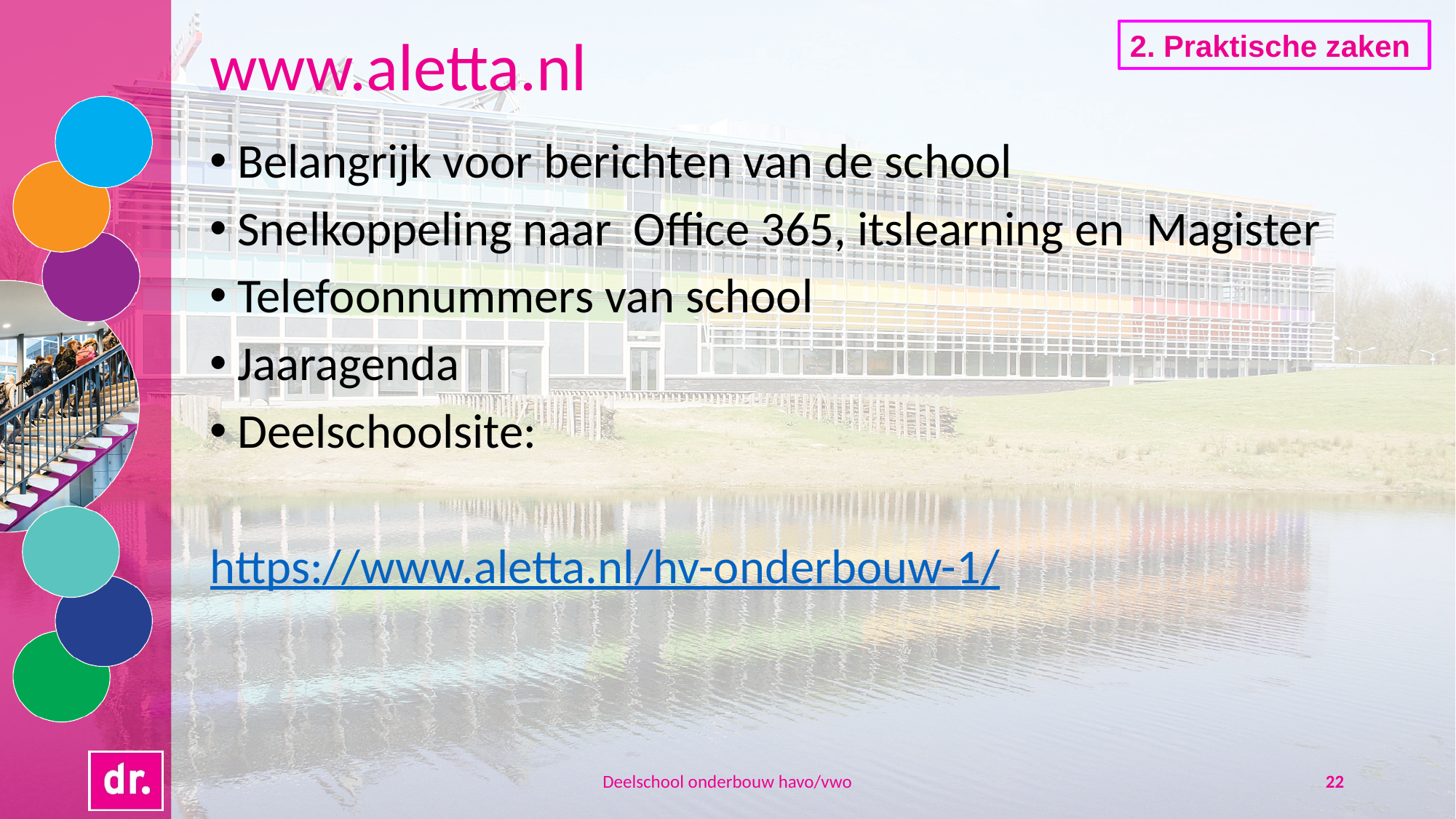

# www.aletta.nl
2. Praktische zaken
Belangrijk voor berichten van de school
Snelkoppeling naar  Office 365, itslearning en  Magister
Telefoonnummers van school
Jaaragenda
Deelschoolsite:

https://www.aletta.nl/hv-onderbouw-1/

Deelschool onderbouw havo/vwo
22